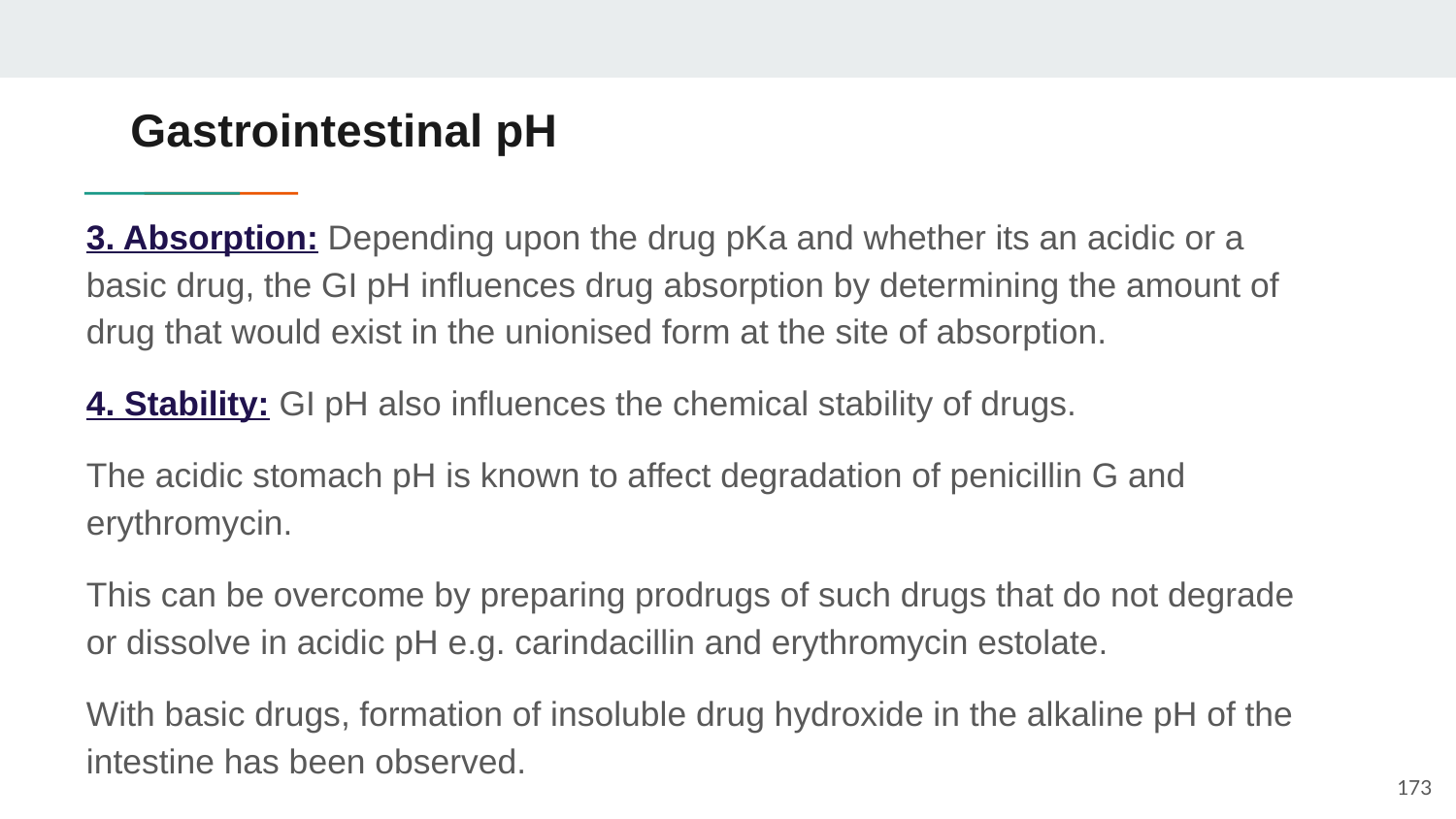

# Gastrointestinal pH
3. Absorption: Depending upon the drug pKa and whether its an acidic or a basic drug, the GI pH influences drug absorption by determining the amount of drug that would exist in the unionised form at the site of absorption.
4. Stability: GI pH also influences the chemical stability of drugs.
The acidic stomach pH is known to affect degradation of penicillin G and erythromycin.
This can be overcome by preparing prodrugs of such drugs that do not degrade or dissolve in acidic pH e.g. carindacillin and erythromycin estolate.
With basic drugs, formation of insoluble drug hydroxide in the alkaline pH of the intestine has been observed.
173